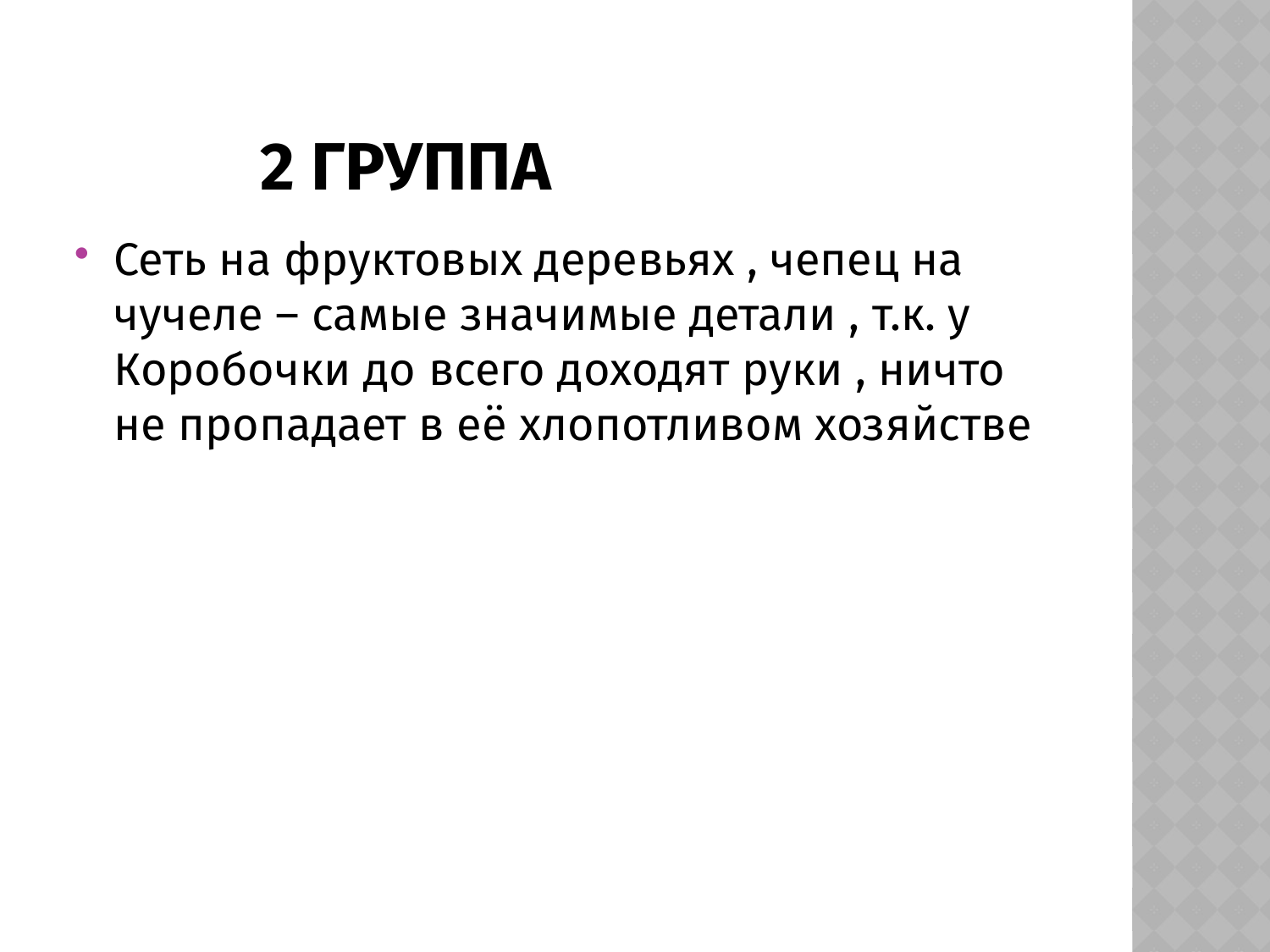

# 2 группа
Сеть на фруктовых деревьях , чепец на чучеле – самые значимые детали , т.к. у Коробочки до всего доходят руки , ничто не пропадает в её хлопотливом хозяйстве